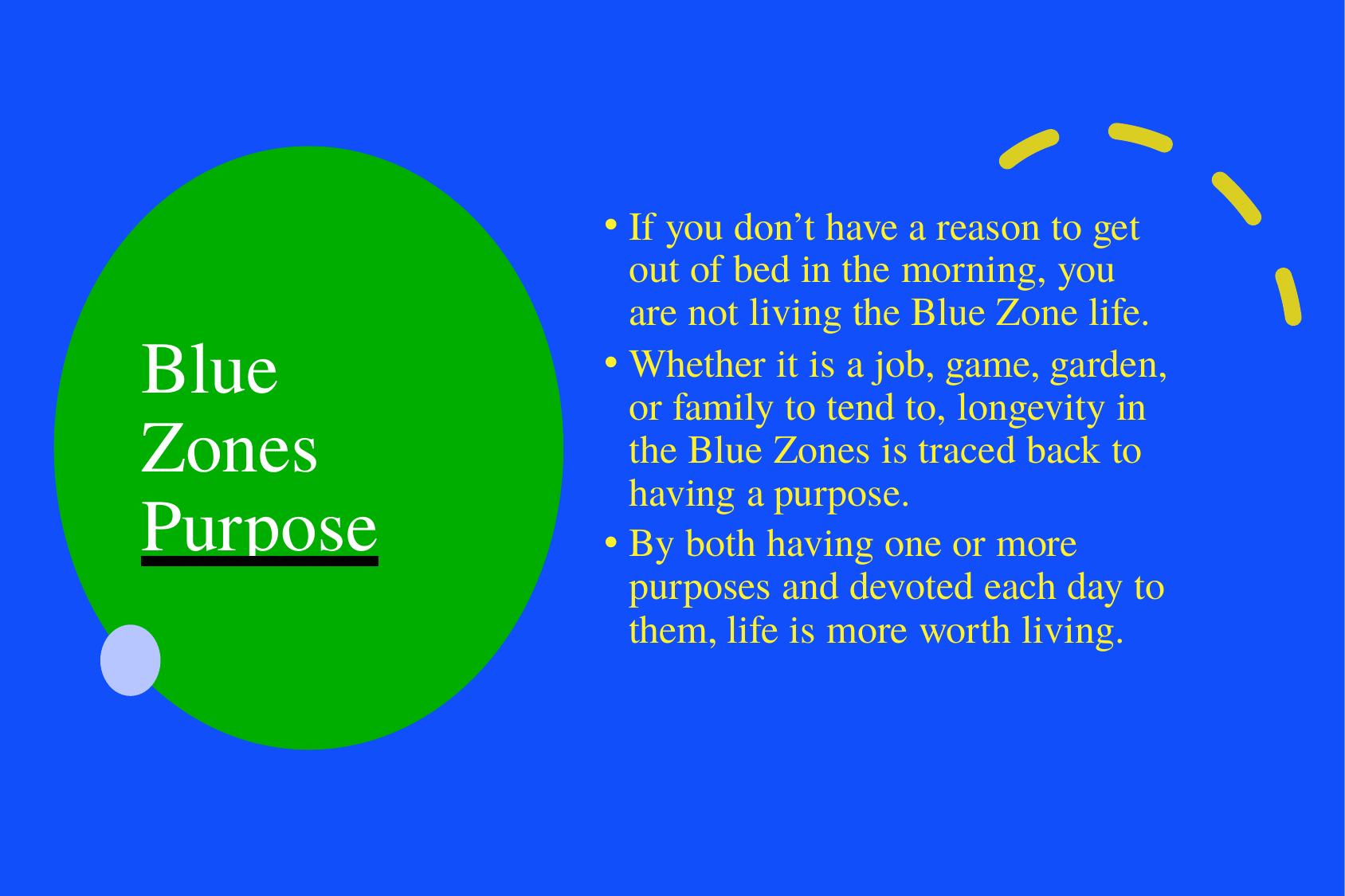

Blue Zones Purpose
If you don’t have a reason to get out of bed in the morning, you are not living the Blue Zone life.
Whether it is a job, game, garden, or family to tend to, longevity in the Blue Zones is traced back to having a purpose.
By both having one or more purposes and devoted each day to them, life is more worth living.

67